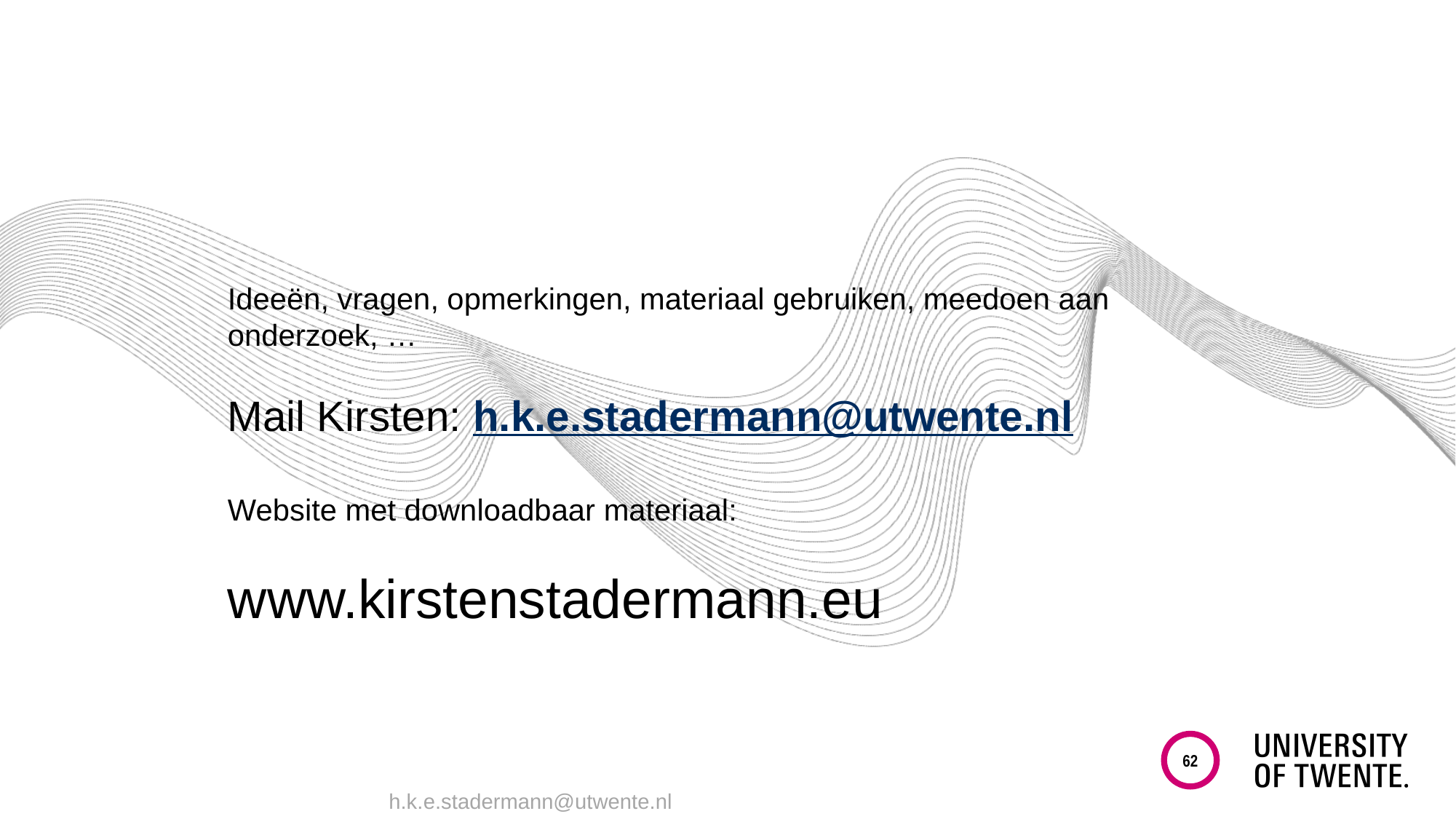

Ideeën, vragen, opmerkingen, materiaal gebruiken, meedoen aan onderzoek, …

Mail Kirsten: h.k.e.stadermann@utwente.nl

Website met downloadbaar materiaal:

www.kirstenstadermann.eu

62